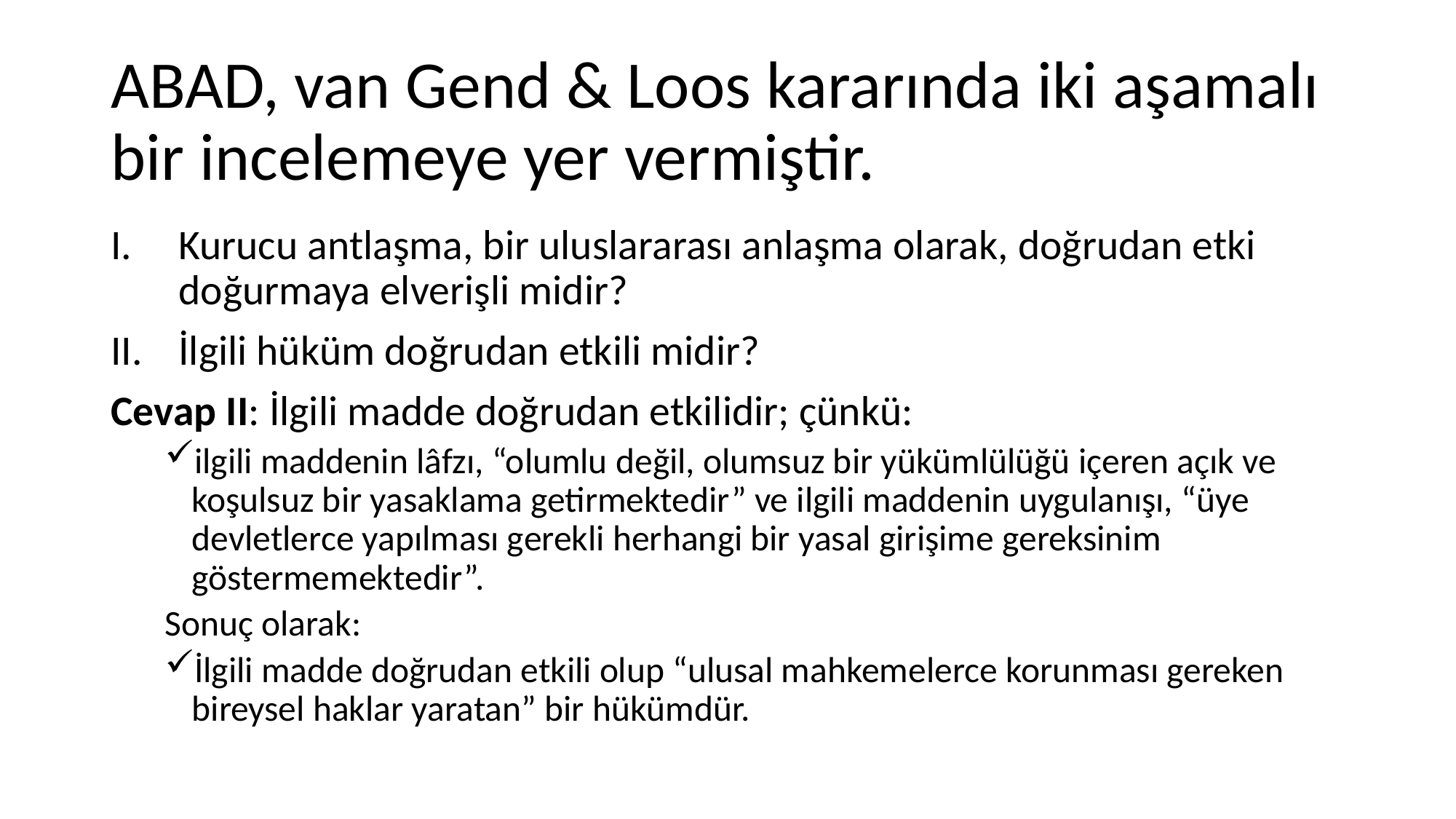

# ABAD, van Gend & Loos kararında iki aşamalı bir incelemeye yer vermiştir.
Kurucu antlaşma, bir uluslararası anlaşma olarak, doğrudan etki doğurmaya elverişli midir?
İlgili hüküm doğrudan etkili midir?
Cevap II: İlgili madde doğrudan etkilidir; çünkü:
ilgili maddenin lâfzı, “olumlu değil, olumsuz bir yükümlülüğü içeren açık ve koşulsuz bir yasaklama getirmektedir” ve ilgili maddenin uygulanışı, “üye devletlerce yapılması gerekli herhangi bir yasal girişime gereksinim göstermemektedir”.
Sonuç olarak:
İlgili madde doğrudan etkili olup “ulusal mahkemelerce korunması gereken bireysel haklar yaratan” bir hükümdür.